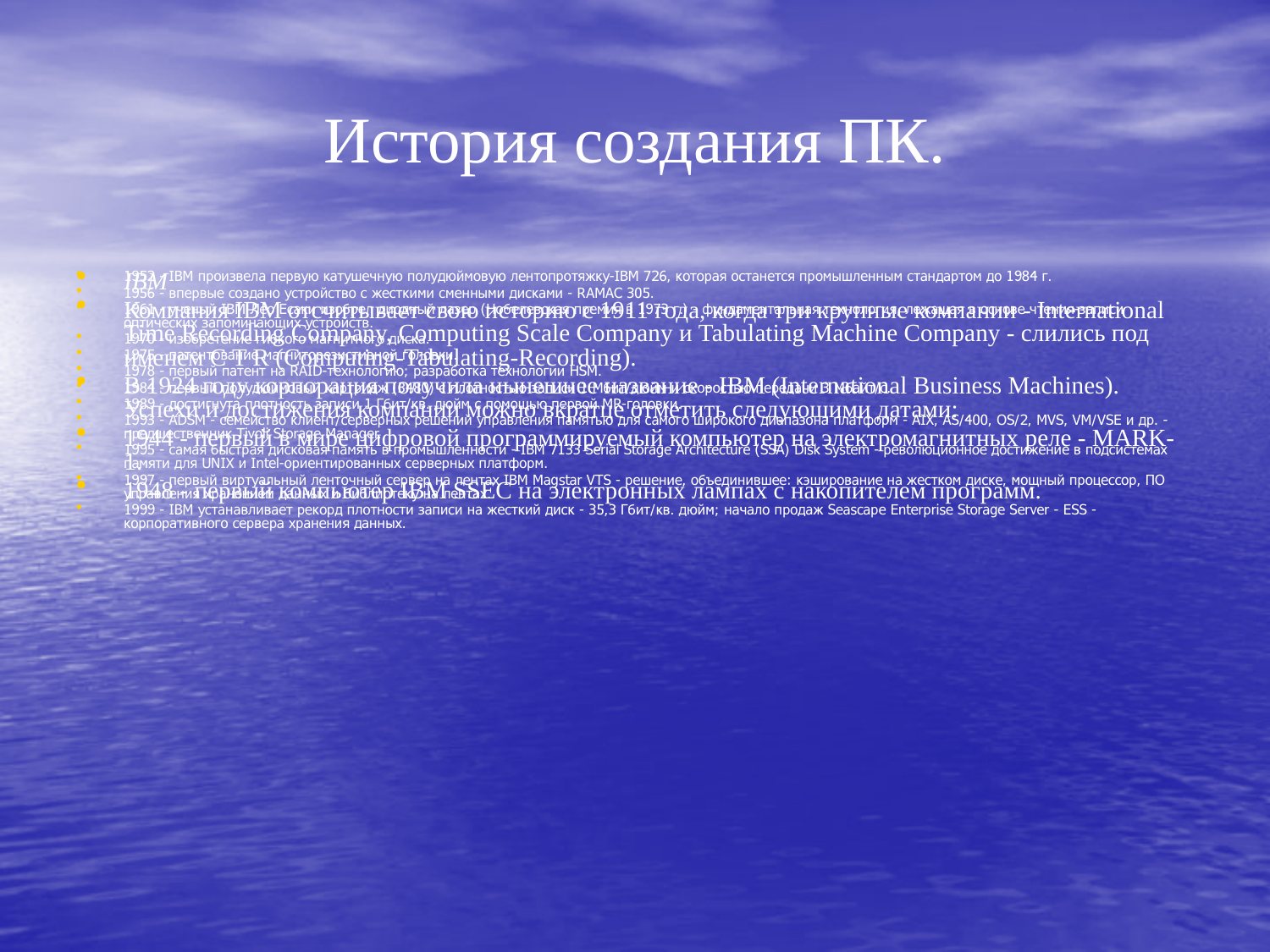

# История создания ПК.
IBM
Компания IBM отсчитывает свою историю с 1911 года, когда три крупные компании - International Time Recording Company, Computing Scale Company и Tabulating Machine Company - слились под именем C T R (Computing-Tabulating-Recording).
В 1924 году корпорация получила нынешнее название - IBM (International Business Machines). Успехи и достижения компании можно вкратце отметить следующими датами:
1944 - первый в мире цифровой программируемый компьютер на электромагнитных реле - MARK-1.
1948 - первый компьютер IBM SSEC на электронных лампах с накопителем программ.
1952 - IBM произвела первую катушечную полудюймовую лентопротяжку-IBM 726, которая останется промышленным стандартом до 1984 г.
1956 - впервые создано устройство с жесткими сменными дисками - RAMAC 305.
1961 - ученый IBM Лео Есаки изобрел диодный лазер (Нобелевская премия в 1973 г.) - фундаментальная технология, лежащая в основе чтения-записи оптических запоминающих устройств.
1970 - изобретение гибкого магнитного диска.
1975 - патентование магниторезистивной головки.
1978 - первый патент на RAID-технологию; разработка технологии HSM.
1984 - первый полудюймовый картридж (3480) с плотностью записи 1 Мбит/дюйм и скоростью передачи 3 Мбайт/с.
1989 - достигнута плотность записи 1 Гбит/кв. дюйм с помощью первой MR-головки.
1993 - ADSM - семейство клиент/серверных решений управления памятью для самого широкого диапазона платформ - AIX, AS/400, OS/2, MVS, VM/VSE и др. - предшественник Tivoli Storage Manager.
1995 - самая быстрая дисковая память в промышленности - IBM 7133 Serial Storage Architecture (SSA) Disk System - революционное достижение в подсистемах памяти для UNIX и Intel-ориентированных серверных платформ.
1997 - первый виртуальный ленточный сервер на лентах IBM Magstar VTS - решение, объединившее: кэширование на жестком диске, мощный процессор, ПО управления хранением данных и библиотеку на лентах.
1999 - IBM устанавливает рекорд плотности записи на жесткий диск - 35,3 Гбит/кв. дюйм; начало продаж Seascape Enterprise Storage Server - ESS - корпоративного сервера хранения данных.